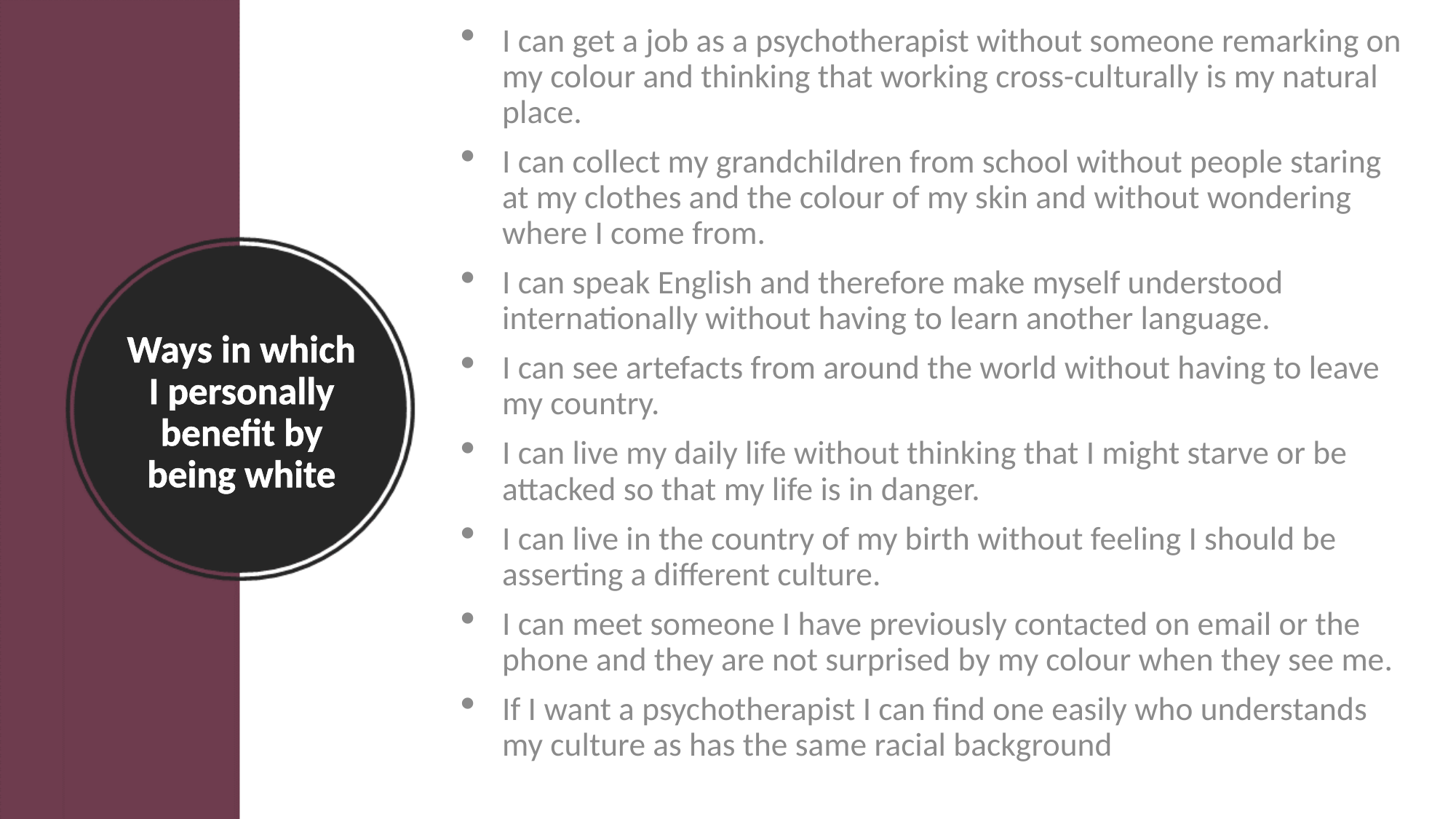

I can get a job as a psychotherapist without someone remarking on my colour and thinking that working cross-culturally is my natural place.
I can collect my grandchildren from school without people staring at my clothes and the colour of my skin and without wondering where I come from.
I can speak English and therefore make myself understood internationally without having to learn another language.
I can see artefacts from around the world without having to leave my country.
I can live my daily life without thinking that I might starve or be attacked so that my life is in danger.
I can live in the country of my birth without feeling I should be asserting a different culture.
I can meet someone I have previously contacted on email or the phone and they are not surprised by my colour when they see me.
If I want a psychotherapist I can find one easily who understands my culture as has the same racial background

Ways in which I personally benefit by being white